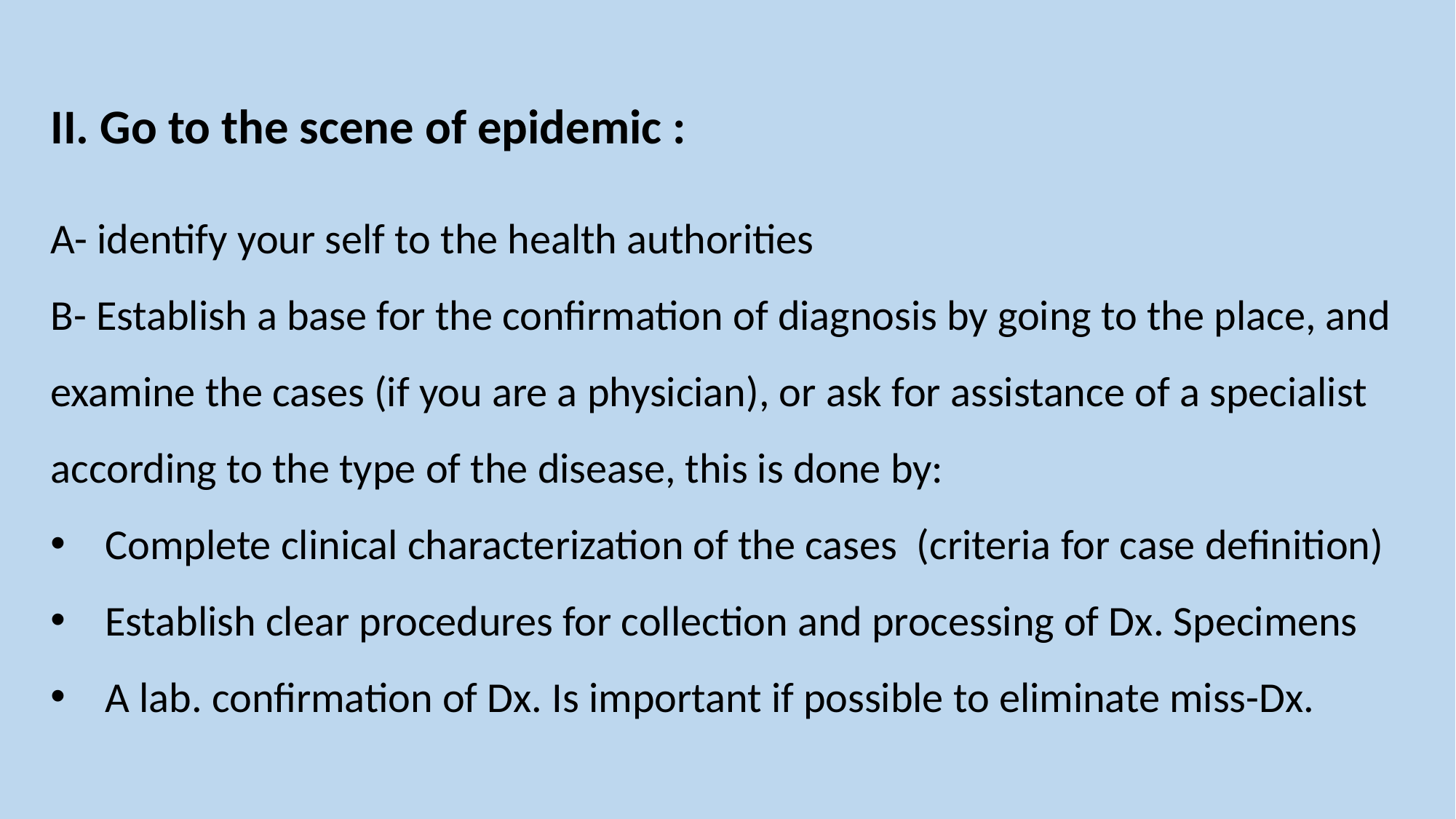

II. Go to the scene of epidemic :

A- identify your self to the health authorities
B- Establish a base for the confirmation of diagnosis by going to the place, and examine the cases (if you are a physician), or ask for assistance of a specialist according to the type of the disease, this is done by:
Complete clinical characterization of the cases  (criteria for case definition)
Establish clear procedures for collection and processing of Dx. Specimens
A lab. confirmation of Dx. Is important if possible to eliminate miss-Dx.